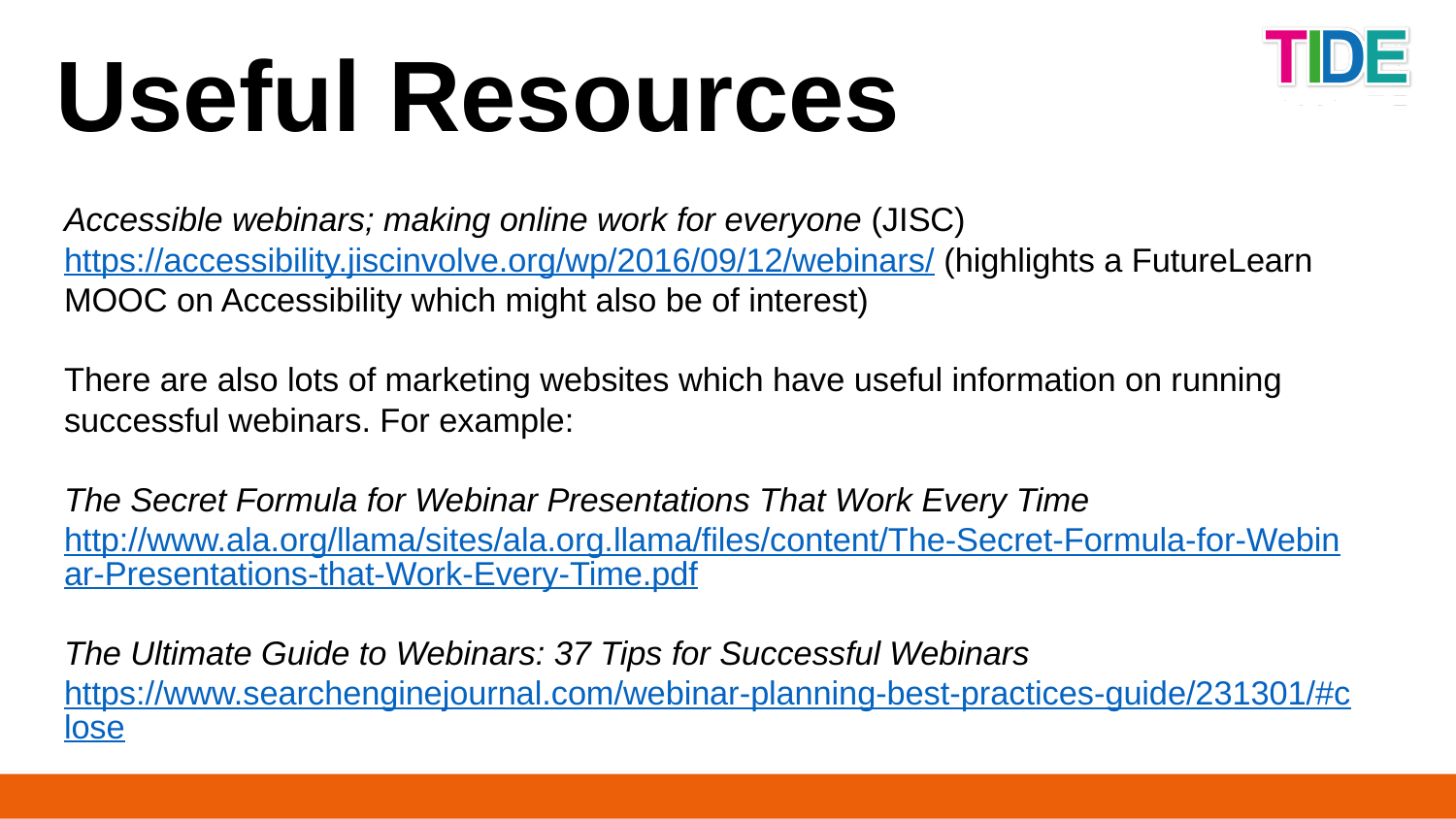

Useful Resources
Accessible webinars; making online work for everyone (JISC) https://accessibility.jiscinvolve.org/wp/2016/09/12/webinars/ (highlights a FutureLearn MOOC on Accessibility which might also be of interest)

There are also lots of marketing websites which have useful information on running successful webinars. For example:

The Secret Formula for Webinar Presentations That Work Every Time http://www.ala.org/llama/sites/ala.org.llama/files/content/The-Secret-Formula-for-Webinar-Presentations-that-Work-Every-Time.pdf
The Ultimate Guide to Webinars: 37 Tips for Successful Webinars https://www.searchenginejournal.com/webinar-planning-best-practices-guide/231301/#close